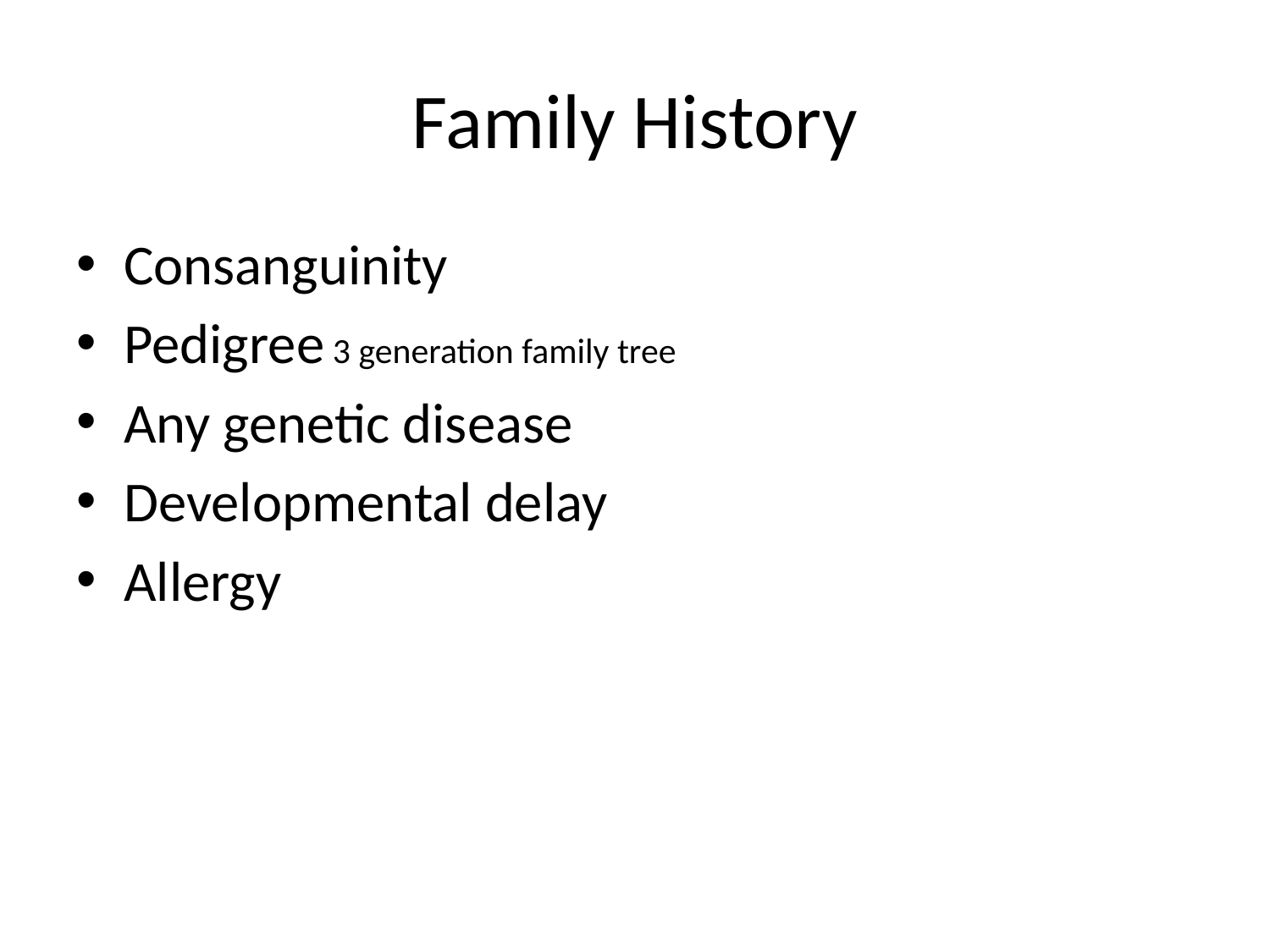

# Family History
Consanguinity
Pedigree 3 generation family tree
Any genetic disease
Developmental delay
Allergy